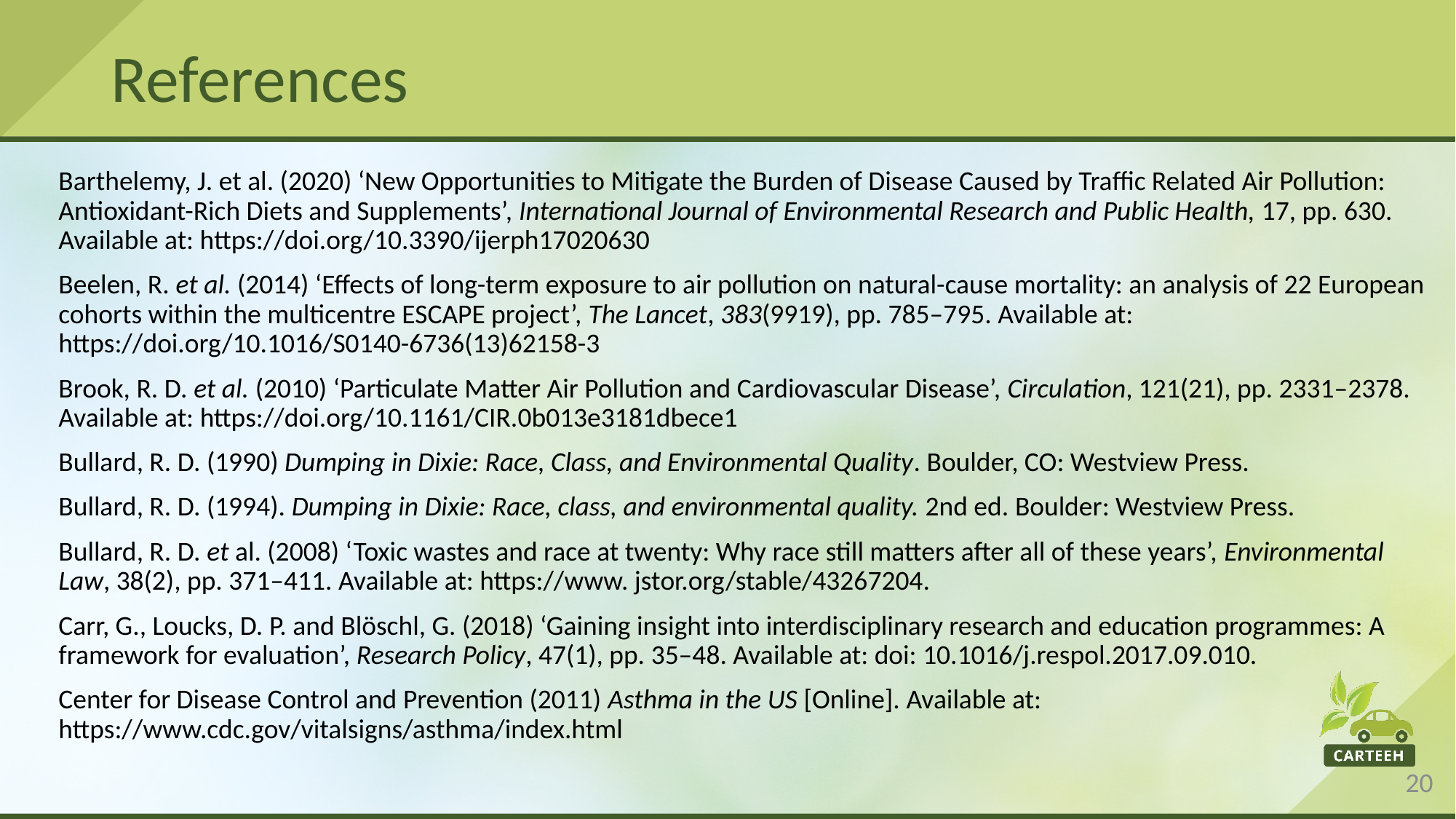

# References
Barthelemy, J. et al. (2020) ‘New Opportunities to Mitigate the Burden of Disease Caused by Traffic Related Air Pollution: Antioxidant-Rich Diets and Supplements’, International Journal of Environmental Research and Public Health, 17, pp. 630. Available at: https://doi.org/10.3390/ijerph17020630
Beelen, R. et al. (2014) ‘Effects of long-term exposure to air pollution on natural-cause mortality: an analysis of 22 European cohorts within the multicentre ESCAPE project’, The Lancet, 383(9919), pp. 785–795. Available at: https://doi.org/10.1016/S0140-6736(13)62158-3
Brook, R. D. et al. (2010) ‘Particulate Matter Air Pollution and Cardiovascular Disease’, Circulation, 121(21), pp. 2331–2378. Available at: https://doi.org/10.1161/CIR.0b013e3181dbece1
Bullard, R. D. (1990) Dumping in Dixie: Race, Class, and Environmental Quality. Boulder, CO: Westview Press.
Bullard, R. D. (1994). Dumping in Dixie: Race, class, and environmental quality. 2nd ed. Boulder: Westview Press.
Bullard, R. D. et al. (2008) ‘Toxic wastes and race at twenty: Why race still matters after all of these years’, Environmental Law, 38(2), pp. 371–411. Available at: https://www. jstor.org/stable/43267204.
Carr, G., Loucks, D. P. and Blöschl, G. (2018) ‘Gaining insight into interdisciplinary research and education programmes: A framework for evaluation’, Research Policy, 47(1), pp. 35–48. Available at: doi: 10.1016/j.respol.2017.09.010.
Center for Disease Control and Prevention (2011) Asthma in the US [Online]. Available at: https://www.cdc.gov/vitalsigns/asthma/index.html